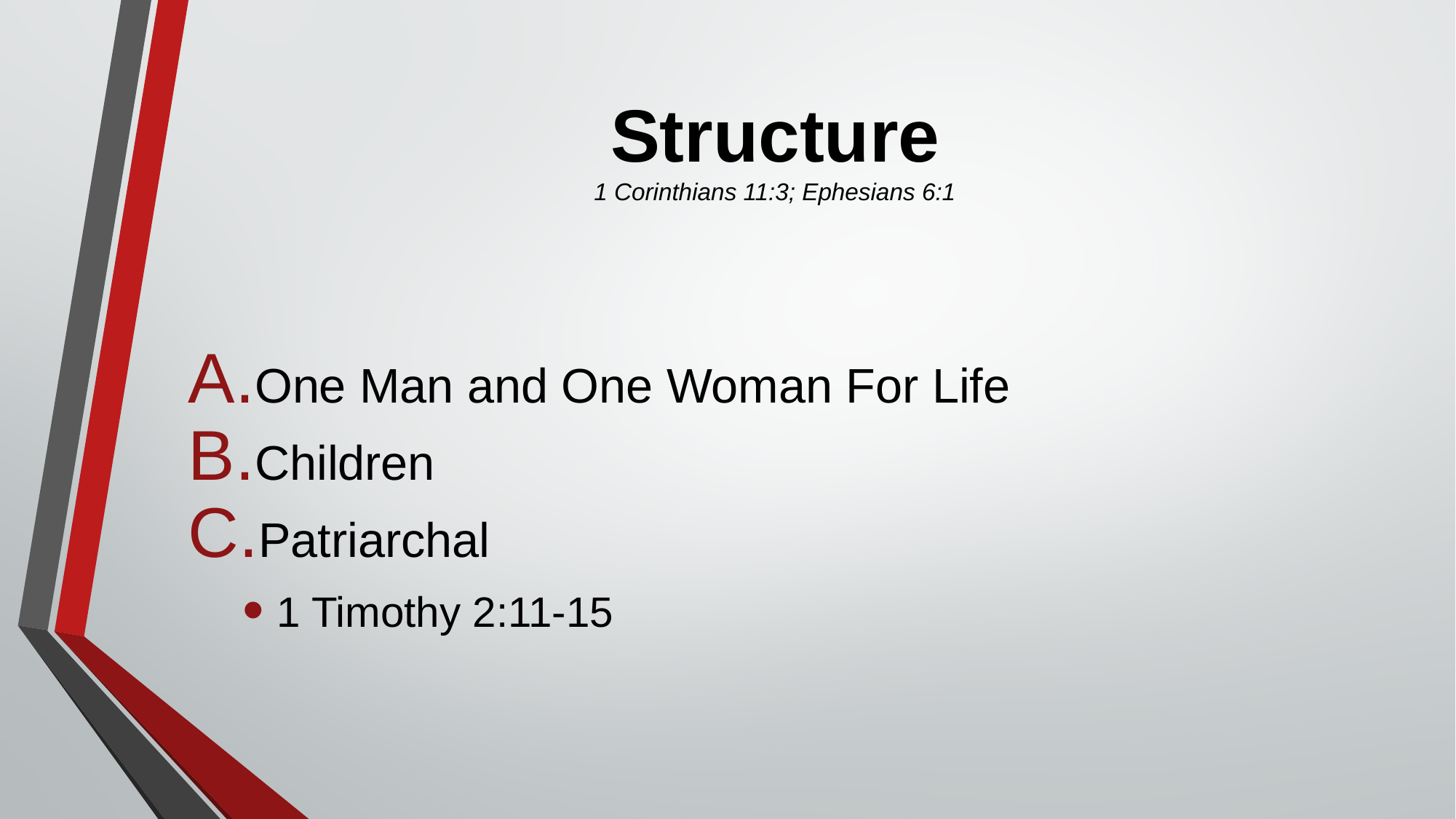

# Structure 1 Corinthians 11:3; Ephesians 6:1
One Man and One Woman For Life
Children
Patriarchal
1 Timothy 2:11-15